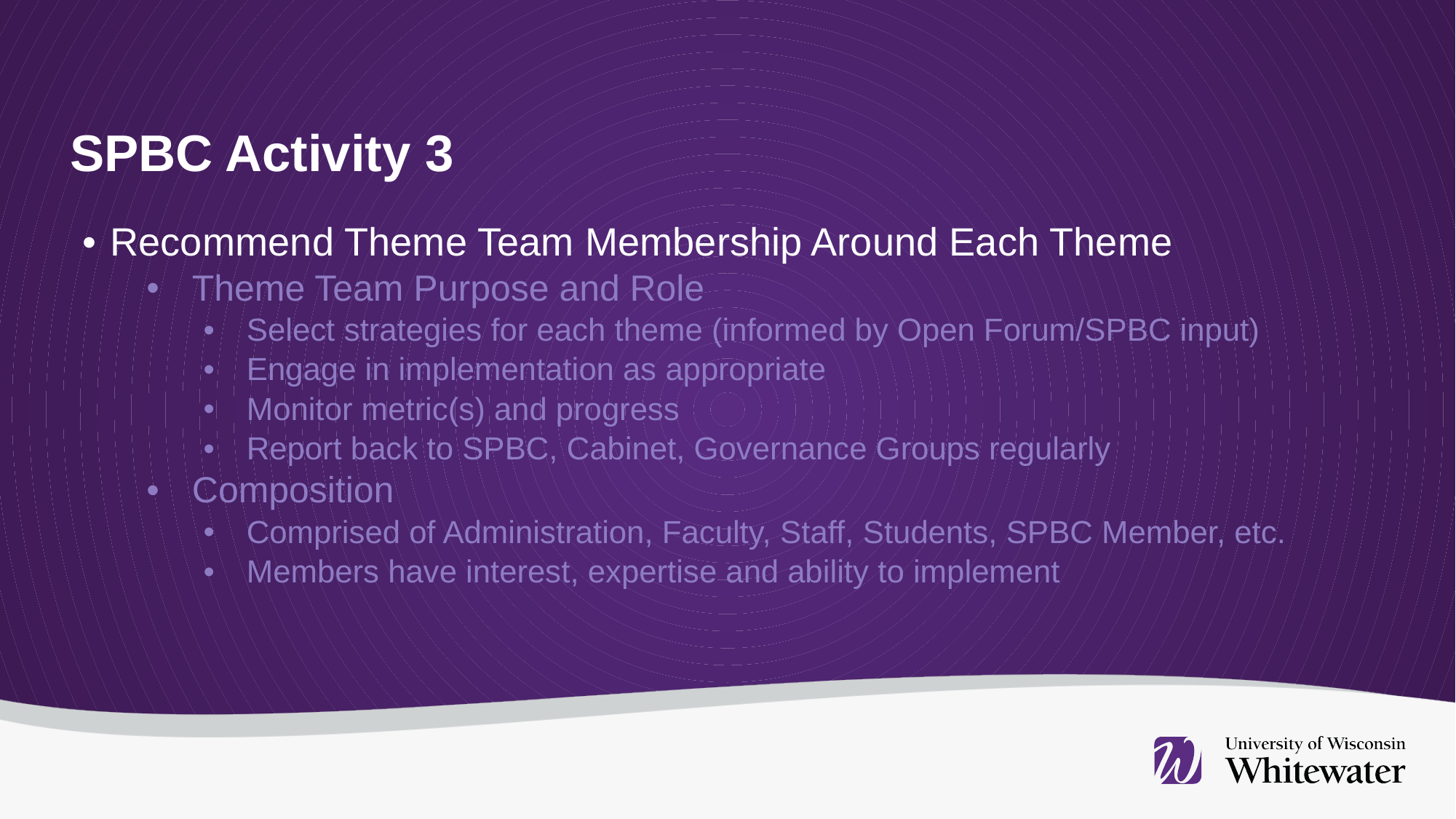

SPBC Activity 3
Recommend Theme Team Membership Around Each Theme
Theme Team Purpose and Role
Select strategies for each theme (informed by Open Forum/SPBC input)
Engage in implementation as appropriate
Monitor metric(s) and progress
Report back to SPBC, Cabinet, Governance Groups regularly
Composition
Comprised of Administration, Faculty, Staff, Students, SPBC Member, etc.
Members have interest, expertise and ability to implement